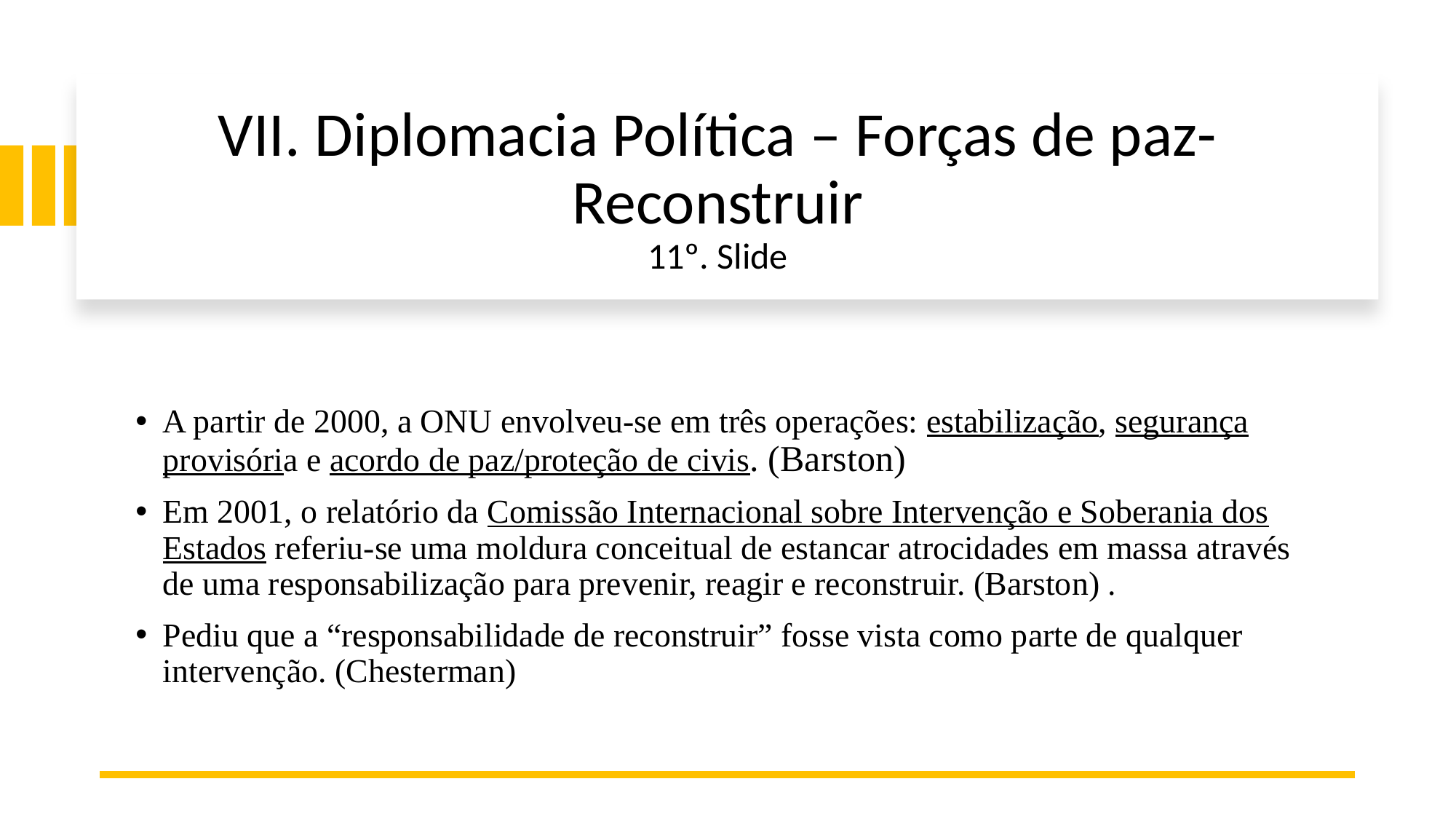

# VII. Diplomacia Política – Forças de paz- Reconstruir 11º. Slide

A partir de 2000, a ONU envolveu-se em três operações: estabilização, segurança provisória e acordo de paz/proteção de civis. (Barston)
Em 2001, o relatório da Comissão Internacional sobre Intervenção e Soberania dos Estados referiu-se uma moldura conceitual de estancar atrocidades em massa através de uma responsabilização para prevenir, reagir e reconstruir. (Barston) .
Pediu que a “responsabilidade de reconstruir” fosse vista como parte de qualquer intervenção. (Chesterman)